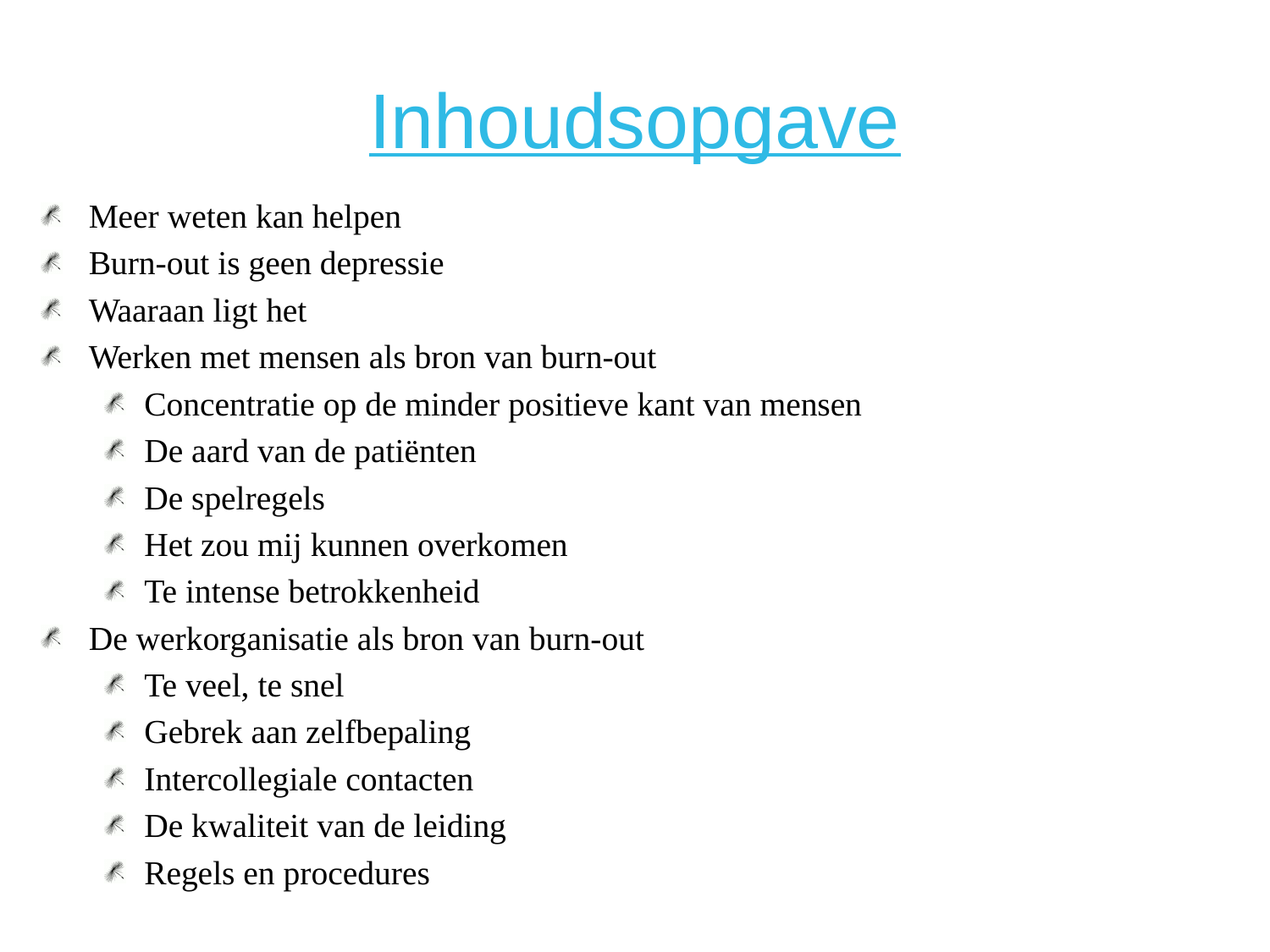

# Inhoudsopgave
Meer weten kan helpen
Burn-out is geen depressie
Waaraan ligt het
Werken met mensen als bron van burn-out
Concentratie op de minder positieve kant van mensen
De aard van de patiënten
De spelregels
Het zou mij kunnen overkomen
Te intense betrokkenheid
De werkorganisatie als bron van burn-out
Te veel, te snel
Gebrek aan zelfbepaling
Intercollegiale contacten
De kwaliteit van de leiding
Regels en procedures